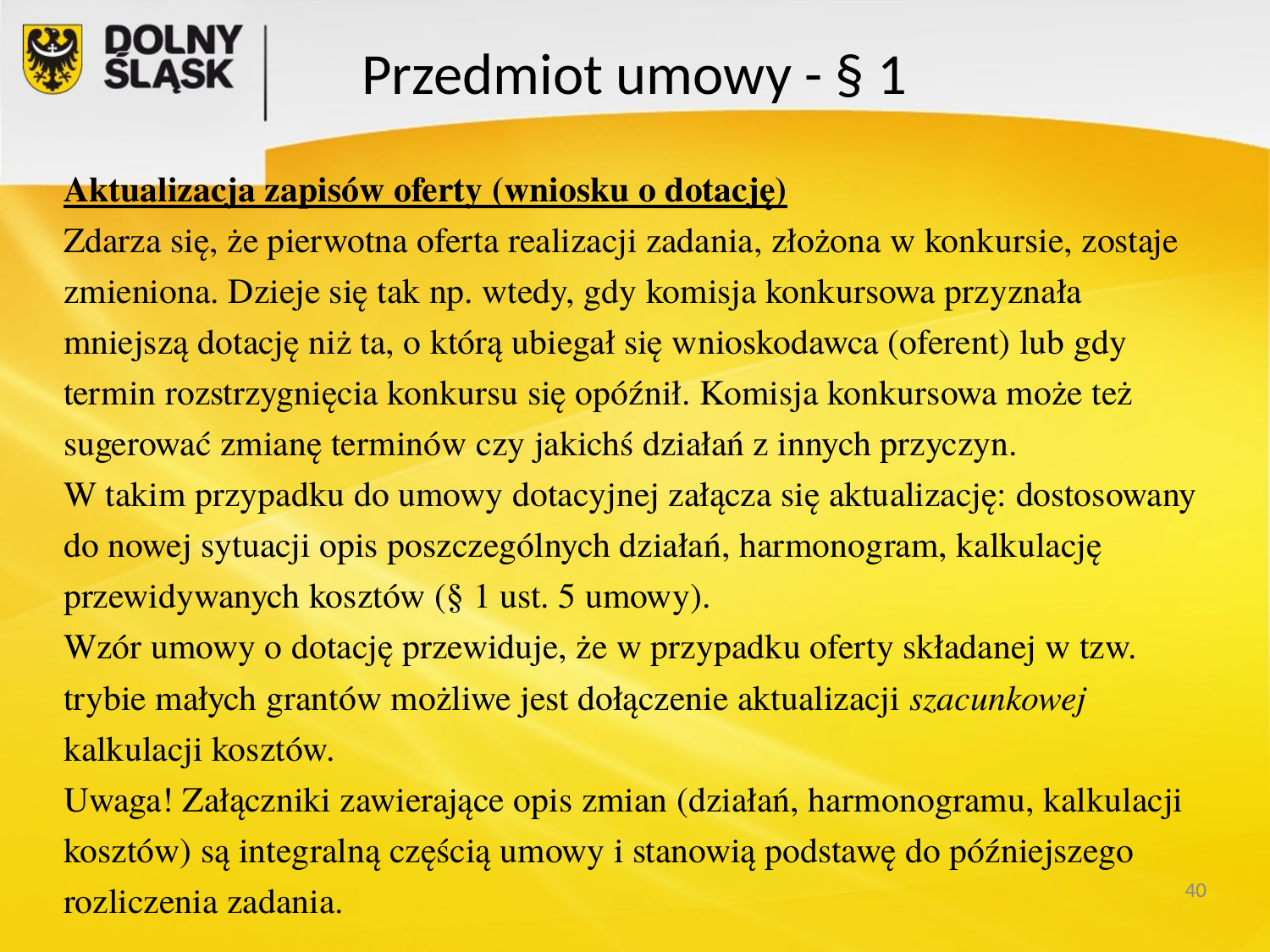

Przedmiot umowy - § 1
Aktualizacja zapisów oferty (wniosku o dotację)
Zdarza się, że pierwotna oferta realizacji zadania, złożona w konkursie, zostaje zmieniona. Dzieje się tak np. wtedy, gdy komisja konkursowa przyznała mniejszą dotację niż ta, o którą ubiegał się wnioskodawca (oferent) lub gdy termin rozstrzygnięcia konkursu się opóźnił. Komisja konkursowa może też sugerować zmianę terminów czy jakichś działań z innych przyczyn.
W takim przypadku do umowy dotacyjnej załącza się aktualizację: dostosowany do nowej sytuacji opis poszczególnych działań, harmonogram, kalkulację przewidywanych kosztów (§ 1 ust. 5 umowy).
Wzór umowy o dotację przewiduje, że w przypadku oferty składanej w tzw. trybie małych grantów możliwe jest dołączenie aktualizacji szacunkowej kalkulacji kosztów.
Uwaga! Załączniki zawierające opis zmian (działań, harmonogramu, kalkulacji kosztów) są integralną częścią umowy i stanowią podstawę do późniejszego rozliczenia zadania.
40